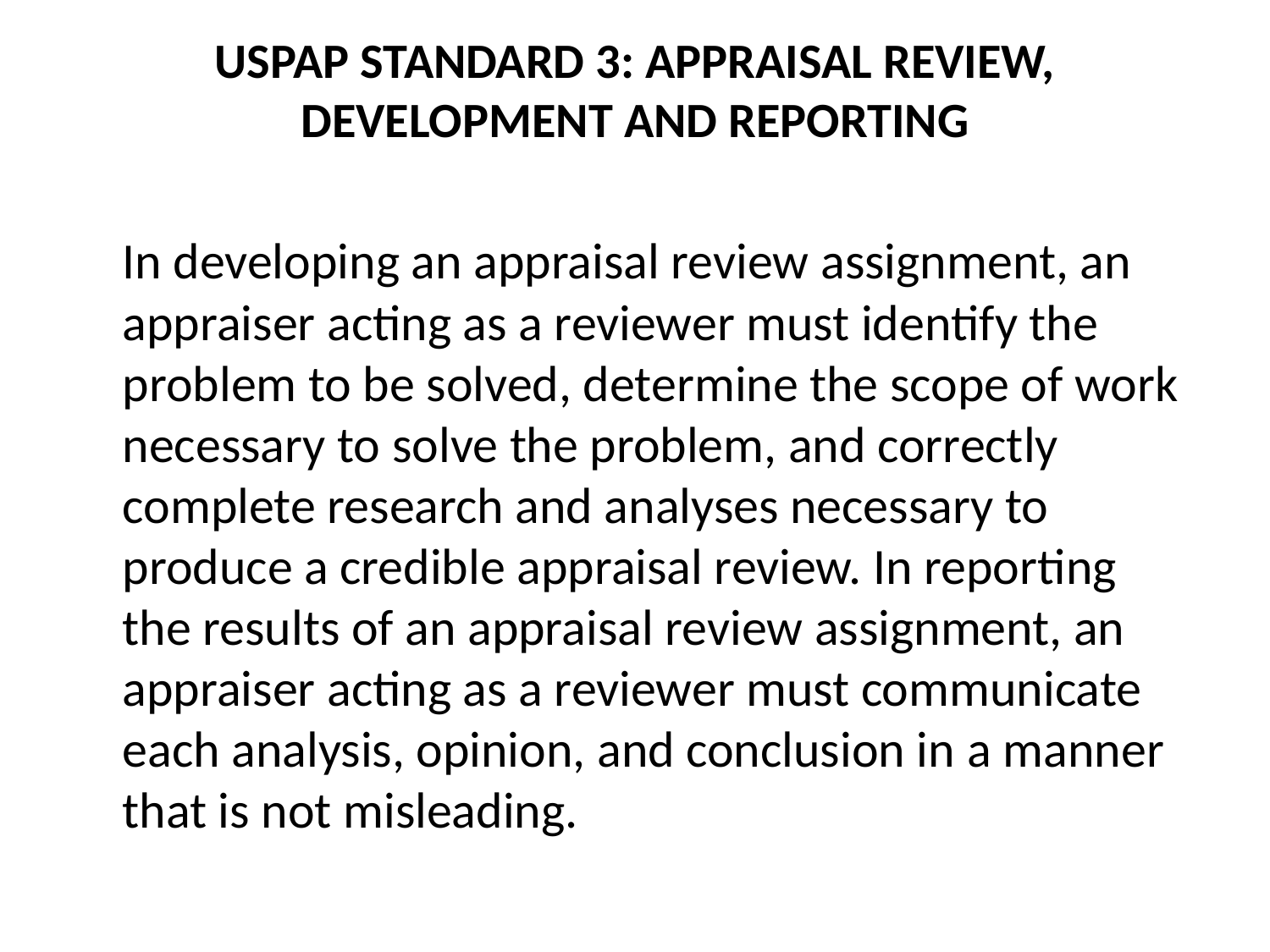

# USPAP STANDARD 3: APPRAISAL REVIEW, DEVELOPMENT AND REPORTING
	In developing an appraisal review assignment, an appraiser acting as a reviewer must identify the problem to be solved, determine the scope of work necessary to solve the problem, and correctly complete research and analyses necessary to produce a credible appraisal review. In reporting the results of an appraisal review assignment, an appraiser acting as a reviewer must communicate each analysis, opinion, and conclusion in a manner that is not misleading.